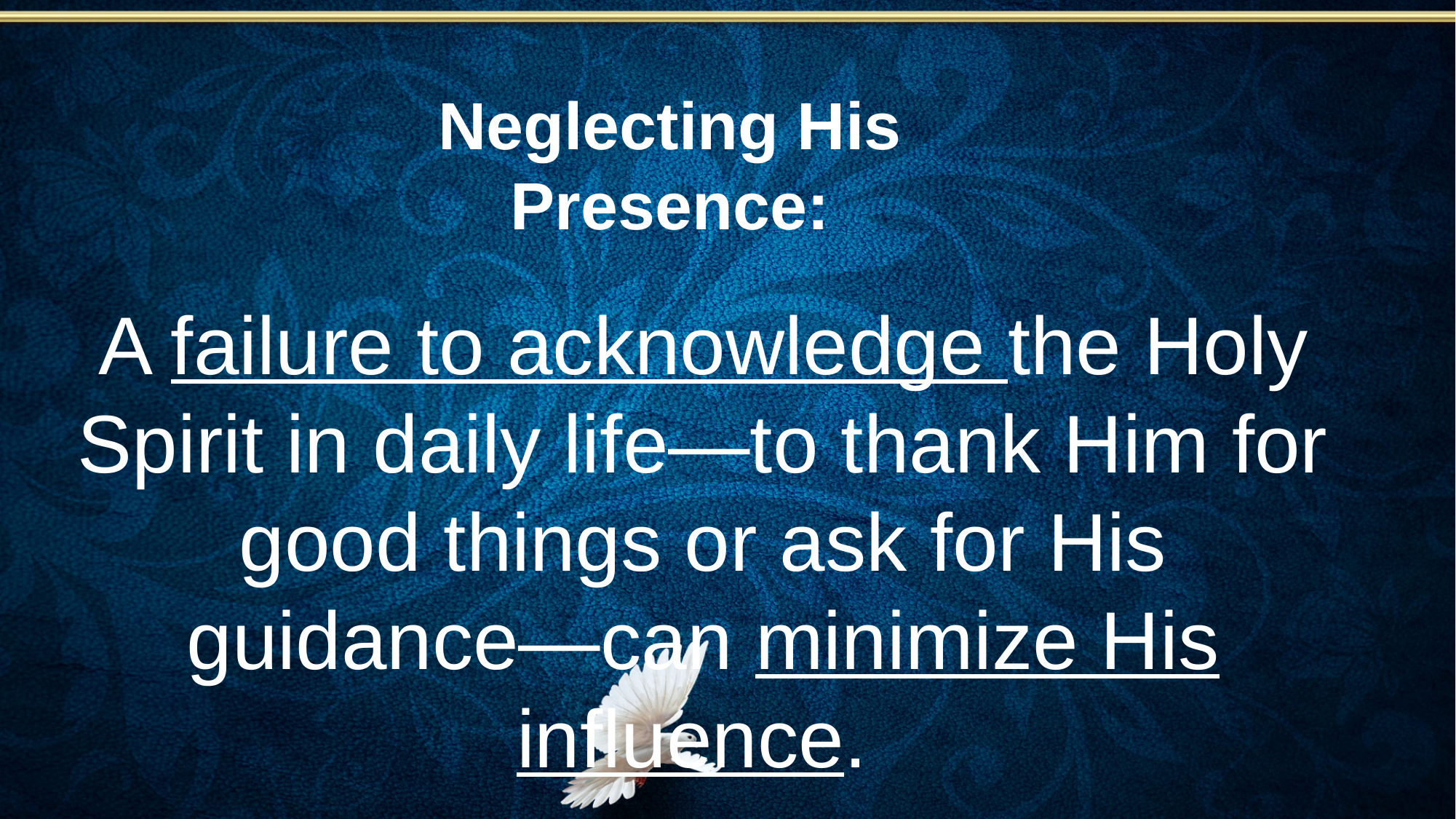

Neglecting His Presence:
A failure to acknowledge the Holy Spirit in daily life—to thank Him for good things or ask for His guidance—can minimize His influence.